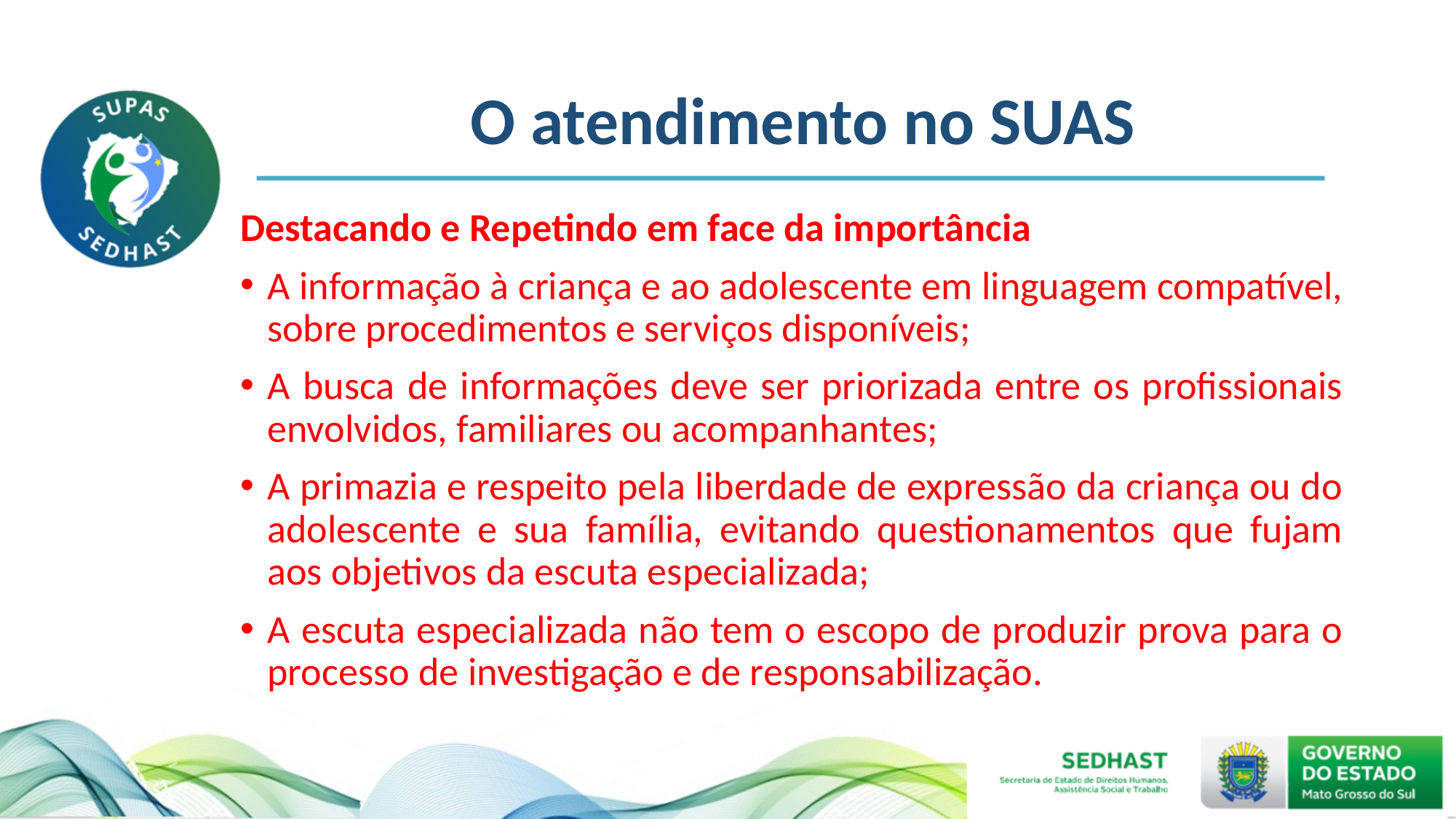

# O atendimento no SUAS
Destacando e Repetindo em face da importância
A informação à criança e ao adolescente em linguagem compatível, sobre procedimentos e serviços disponíveis;
A busca de informações deve ser priorizada entre os profissionais envolvidos, familiares ou acompanhantes;
A primazia e respeito pela liberdade de expressão da criança ou do adolescente e sua família, evitando questionamentos que fujam aos objetivos da escuta especializada;
A escuta especializada não tem o escopo de produzir prova para o processo de investigação e de responsabilização.